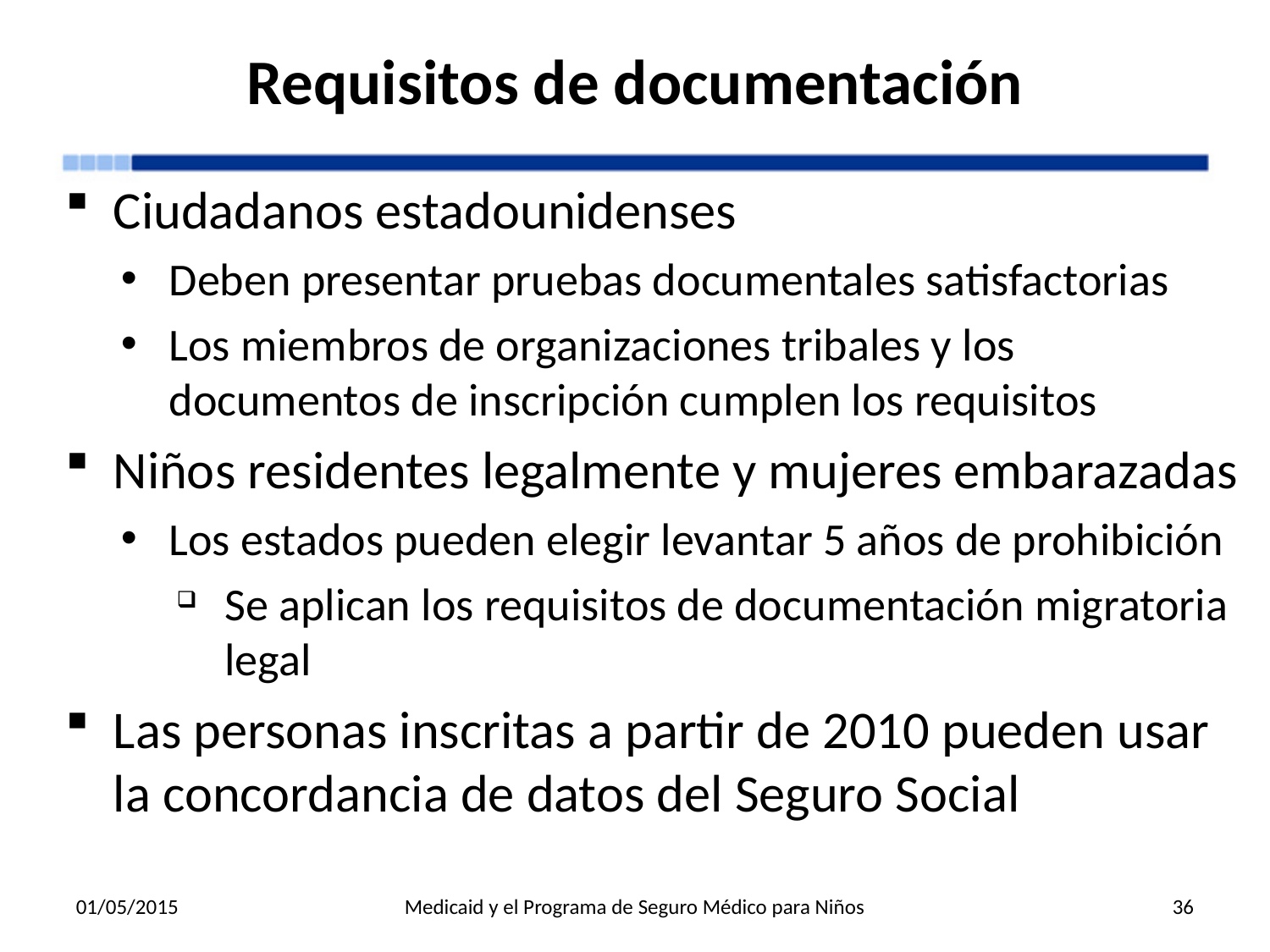

# Requisitos de documentación
Ciudadanos estadounidenses
Deben presentar pruebas documentales satisfactorias
Los miembros de organizaciones tribales y los documentos de inscripción cumplen los requisitos
Niños residentes legalmente y mujeres embarazadas
Los estados pueden elegir levantar 5 años de prohibición
Se aplican los requisitos de documentación migratoria legal
Las personas inscritas a partir de 2010 pueden usar la concordancia de datos del Seguro Social
01/05/2015
Medicaid y el Programa de Seguro Médico para Niños
36